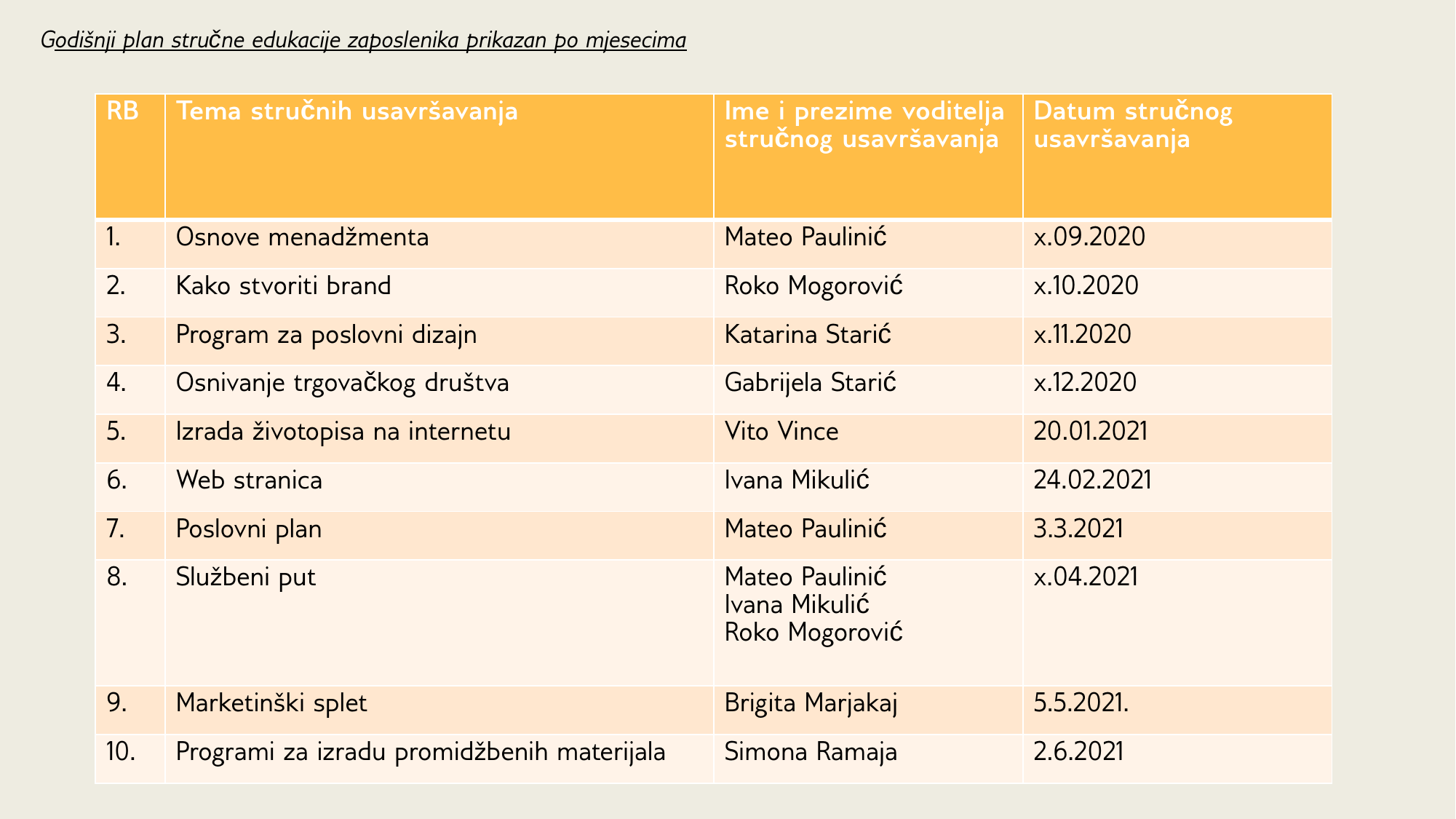

Godišnji plan stručne edukacije zaposlenika prikazan po mjesecima
| RB | Tema stručnih usavršavanja | Ime i prezime voditelja stručnog usavršavanja | Datum stručnog usavršavanja |
| --- | --- | --- | --- |
| 1. | Osnove menadžmenta | Mateo Paulinić | x.09.2020 |
| 2. | Kako stvoriti brand | Roko Mogorović | x.10.2020 |
| 3. | Program za poslovni dizajn | Katarina Starić | x.11.2020 |
| 4. | Osnivanje trgovačkog društva | Gabrijela Starić | x.12.2020 |
| 5. | Izrada životopisa na internetu | Vito Vince | 20.01.2021 |
| 6. | Web stranica | Ivana Mikulić | 24.02.2021 |
| 7. | Poslovni plan | Mateo Paulinić | 3.3.2021 |
| 8. | Službeni put | Mateo Paulinić Ivana Mikulić Roko Mogorović | x.04.2021 |
| 9. | Marketinški splet | Brigita Marjakaj | 5.5.2021. |
| 10. | Programi za izradu promidžbenih materijala | Simona Ramaja | 2.6.2021 |